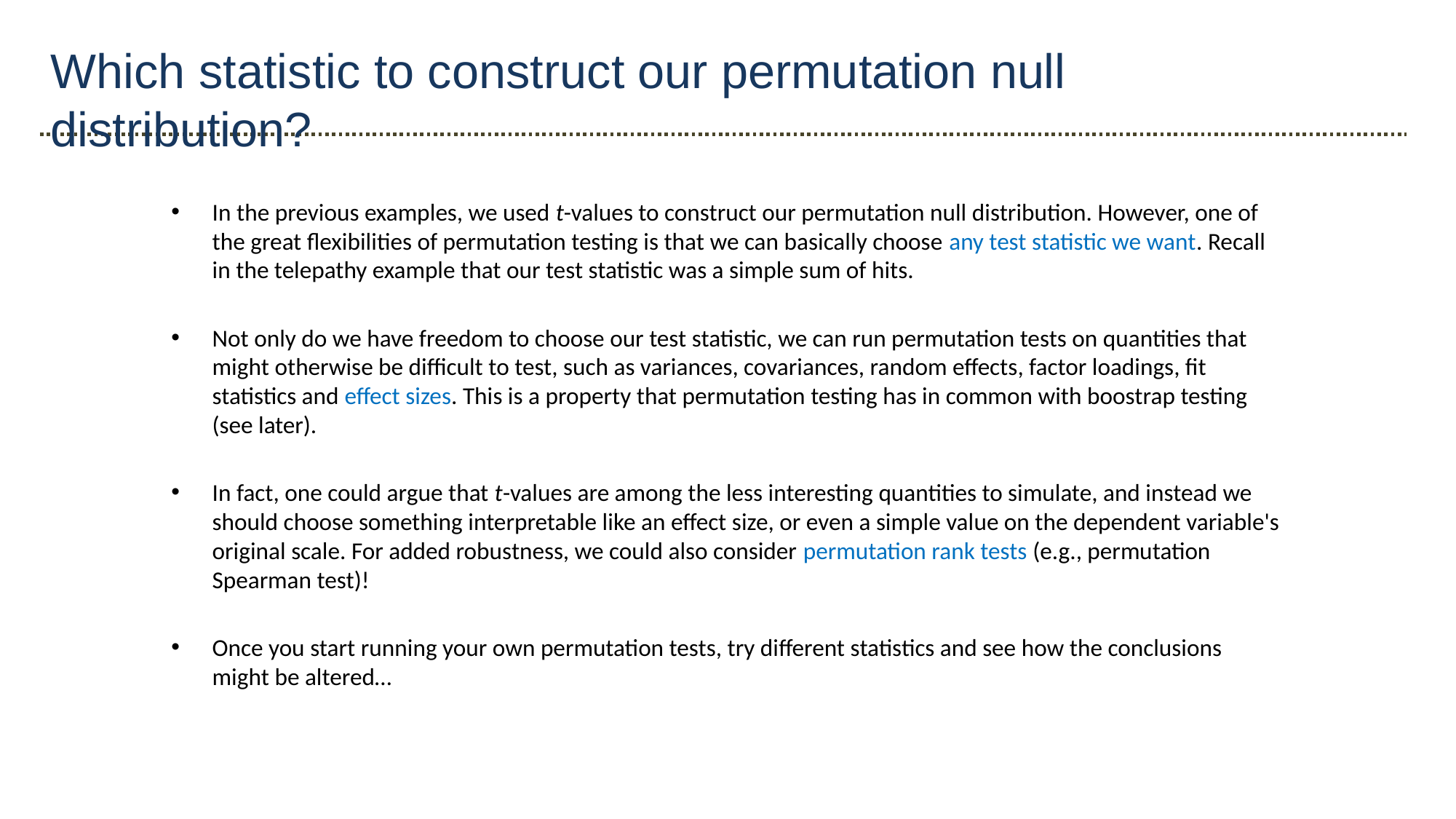

Which statistic to construct our permutation null distribution?
In the previous examples, we used t-values to construct our permutation null distribution. However, one of the great flexibilities of permutation testing is that we can basically choose any test statistic we want. Recall in the telepathy example that our test statistic was a simple sum of hits.

Not only do we have freedom to choose our test statistic, we can run permutation tests on quantities that might otherwise be difficult to test, such as variances, covariances, random effects, factor loadings, fit statistics and effect sizes. This is a property that permutation testing has in common with boostrap testing (see later).

In fact, one could argue that t-values are among the less interesting quantities to simulate, and instead we should choose something interpretable like an effect size, or even a simple value on the dependent variable's original scale. For added robustness, we could also consider permutation rank tests (e.g., permutation Spearman test)!

Once you start running your own permutation tests, try different statistics and see how the conclusions might be altered…